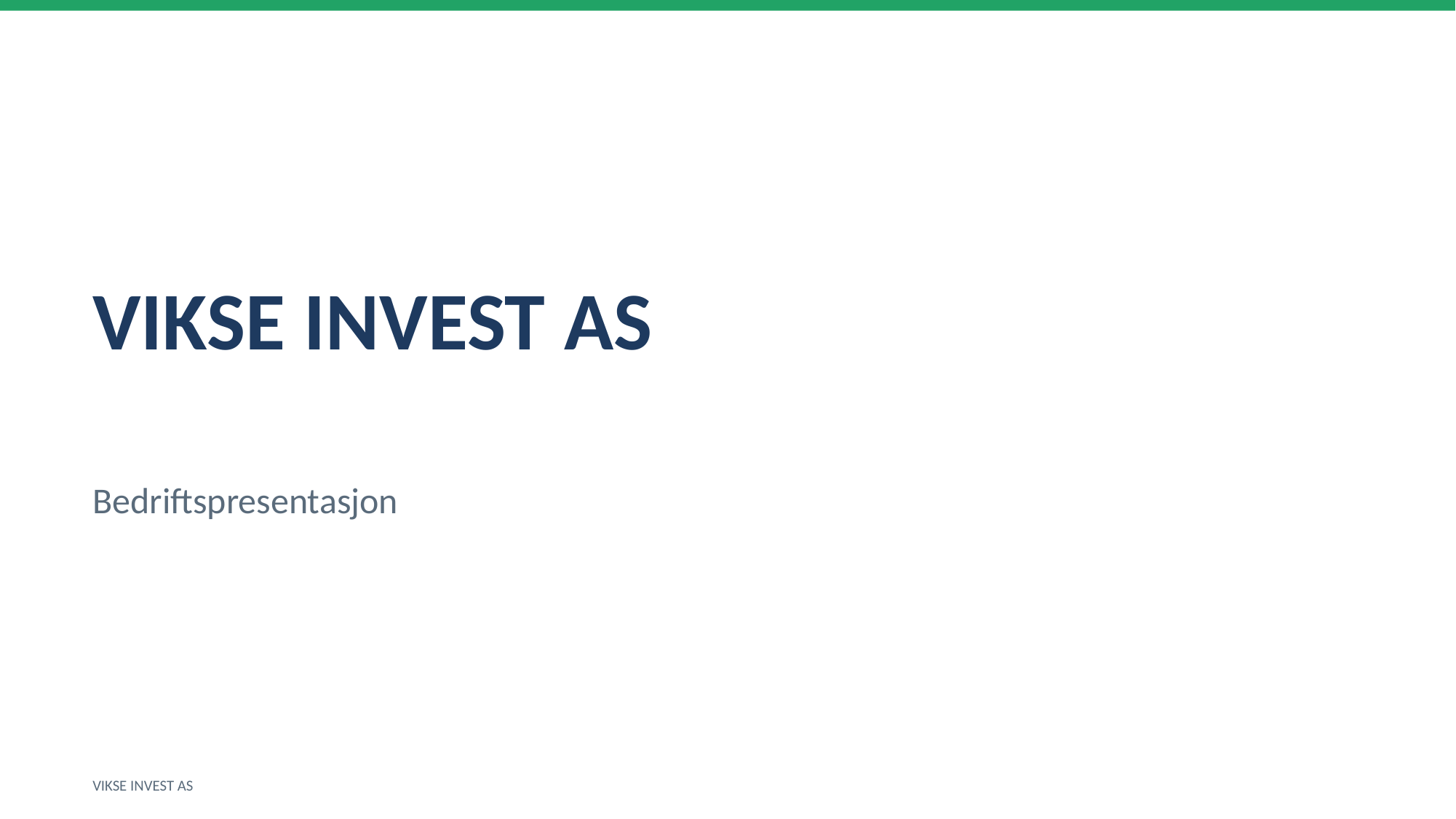

VIKSE INVEST AS
Bedriftspresentasjon
VIKSE INVEST AS